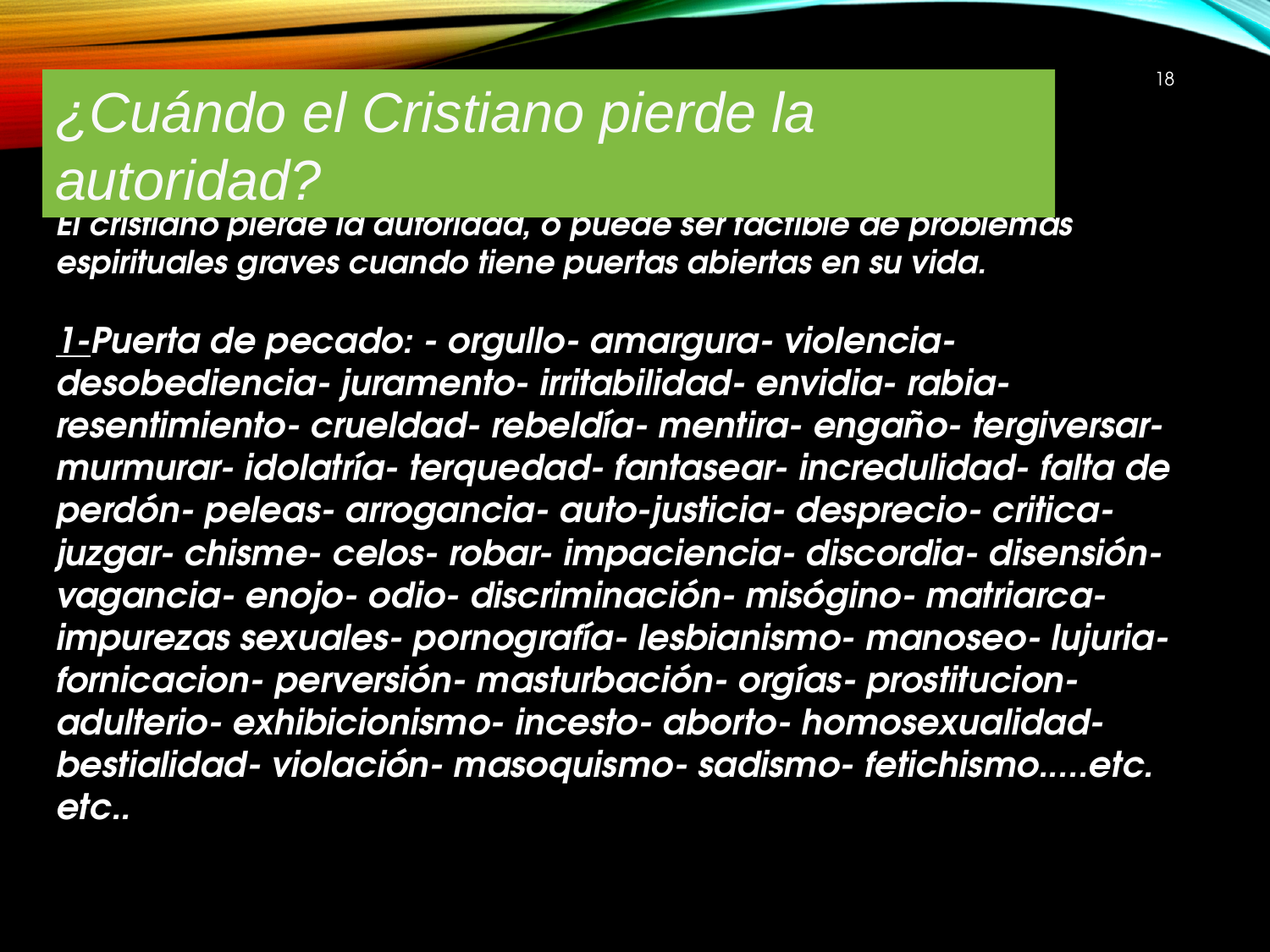

18
¿Cuándo el Cristiano pierde la autoridad?
El cristiano pierde la autoridad, o puede ser factible de problemas espirituales graves cuando tiene puertas abiertas en su vida.

1-Puerta de pecado: - orgullo- amargura- violencia- desobediencia- juramento- irritabilidad- envidia- rabia- resentimiento- crueldad- rebeldía- mentira- engaño- tergiversar- murmurar- idolatría- terquedad- fantasear- incredulidad- falta de perdón- peleas- arrogancia- auto-justicia- desprecio- critica- juzgar- chisme- celos- robar- impaciencia- discordia- disensión- vagancia- enojo- odio- discriminación- misógino- matriarca- impurezas sexuales- pornografía- lesbianismo- manoseo- lujuria- fornicacion- perversión- masturbación- orgías- prostitucion- adulterio- exhibicionismo- incesto- aborto- homosexualidad- bestialidad- violación- masoquismo- sadismo- fetichismo.....etc. etc..